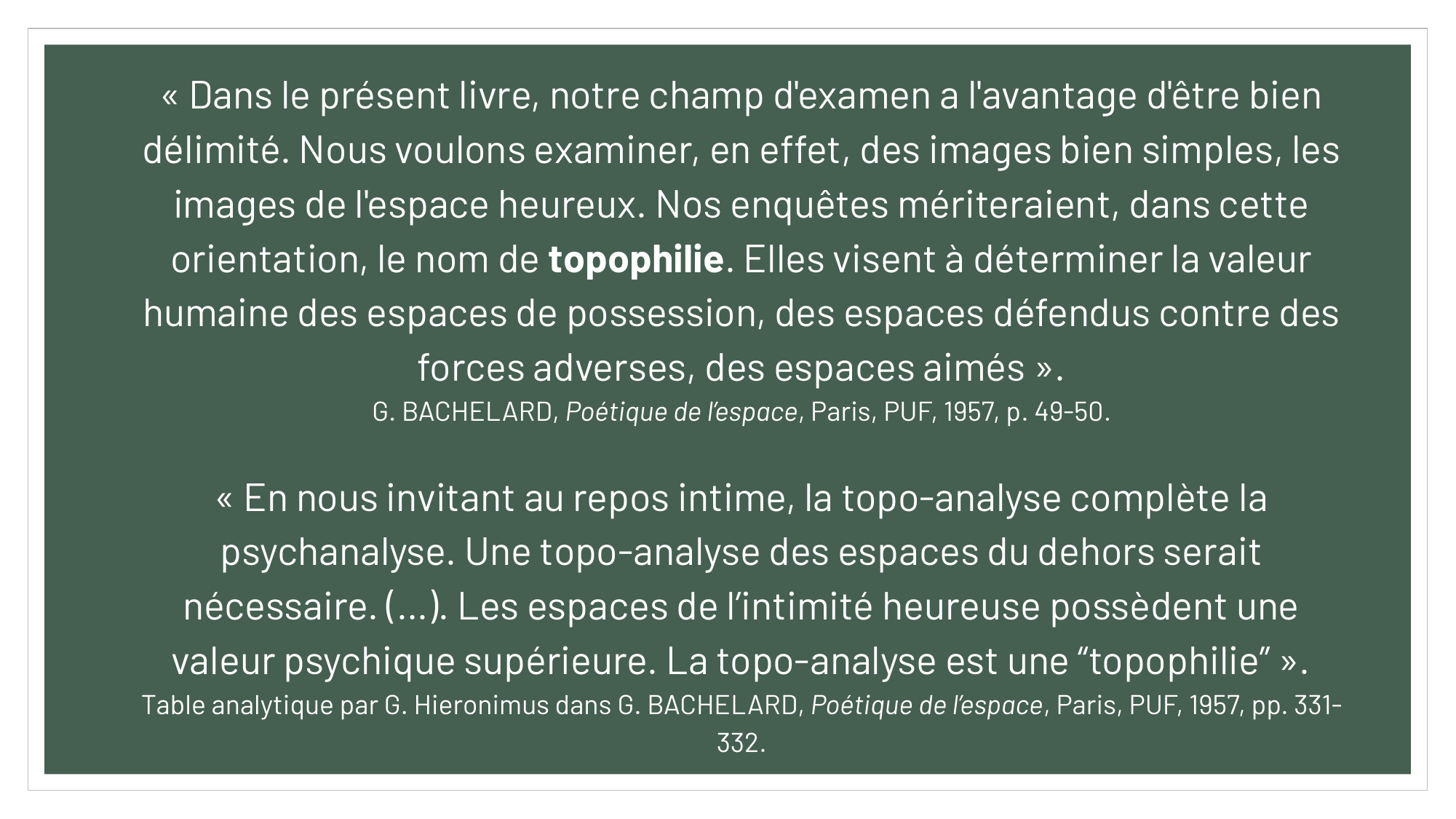

# « Dans le présent livre, notre champ d'examen a l'avantage d'être bien délimité. Nous voulons examiner, en effet, des images bien simples, les images de l'espace heureux. Nos enquêtes mériteraient, dans cette orientation, le nom de topophilie. Elles visent à déterminer la valeur humaine des espaces de possession, des espaces défendus contre des forces adverses, des espaces aimés ». G. Bachelard, Poétique de l’espace, Paris, PUF, 1957, p. 49-50. « En nous invitant au repos intime, la topo-analyse complète la psychanalyse. Une topo-analyse des espaces du dehors serait nécessaire. (…). Les espaces de l’intimité heureuse possèdent une valeur psychique supérieure. La topo-analyse est une “topophilie” ». Table analytique par G. Hieronimus dans G. Bachelard, Poétique de l’espace, Paris, PUF, 1957, pp. 331-332.